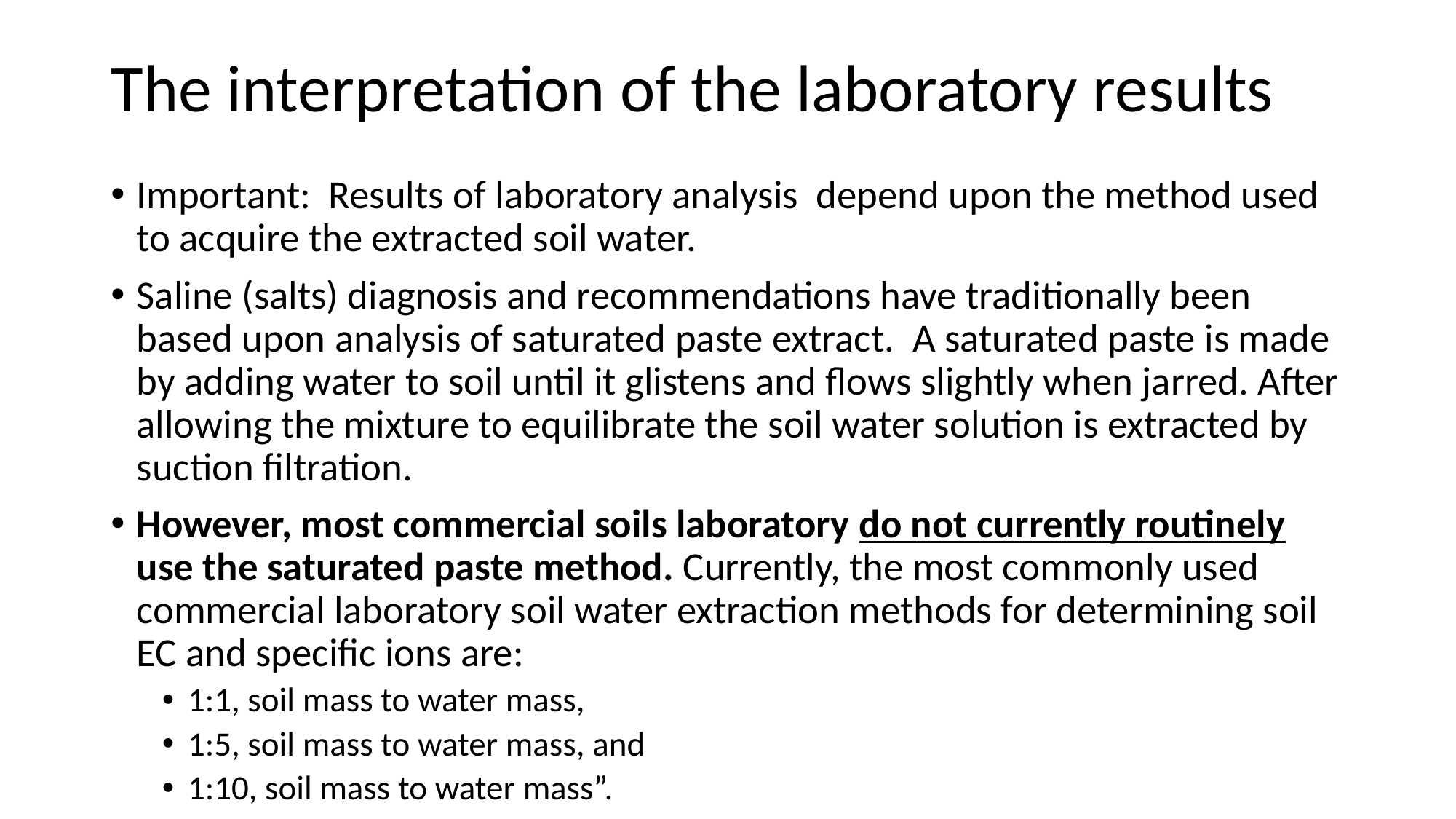

# The interpretation of the laboratory results
Important:  Results of laboratory analysis  depend upon the method used to acquire the extracted soil water.
Saline (salts) diagnosis and recommendations have traditionally been based upon analysis of saturated paste extract.  A saturated paste is made by adding water to soil until it glistens and flows slightly when jarred. After allowing the mixture to equilibrate the soil water solution is extracted by suction filtration.
However, most commercial soils laboratory do not currently routinely use the saturated paste method. Currently, the most commonly used commercial laboratory soil water extraction methods for determining soil EC and specific ions are:
1:1, soil mass to water mass,
1:5, soil mass to water mass, and
1:10, soil mass to water mass”.